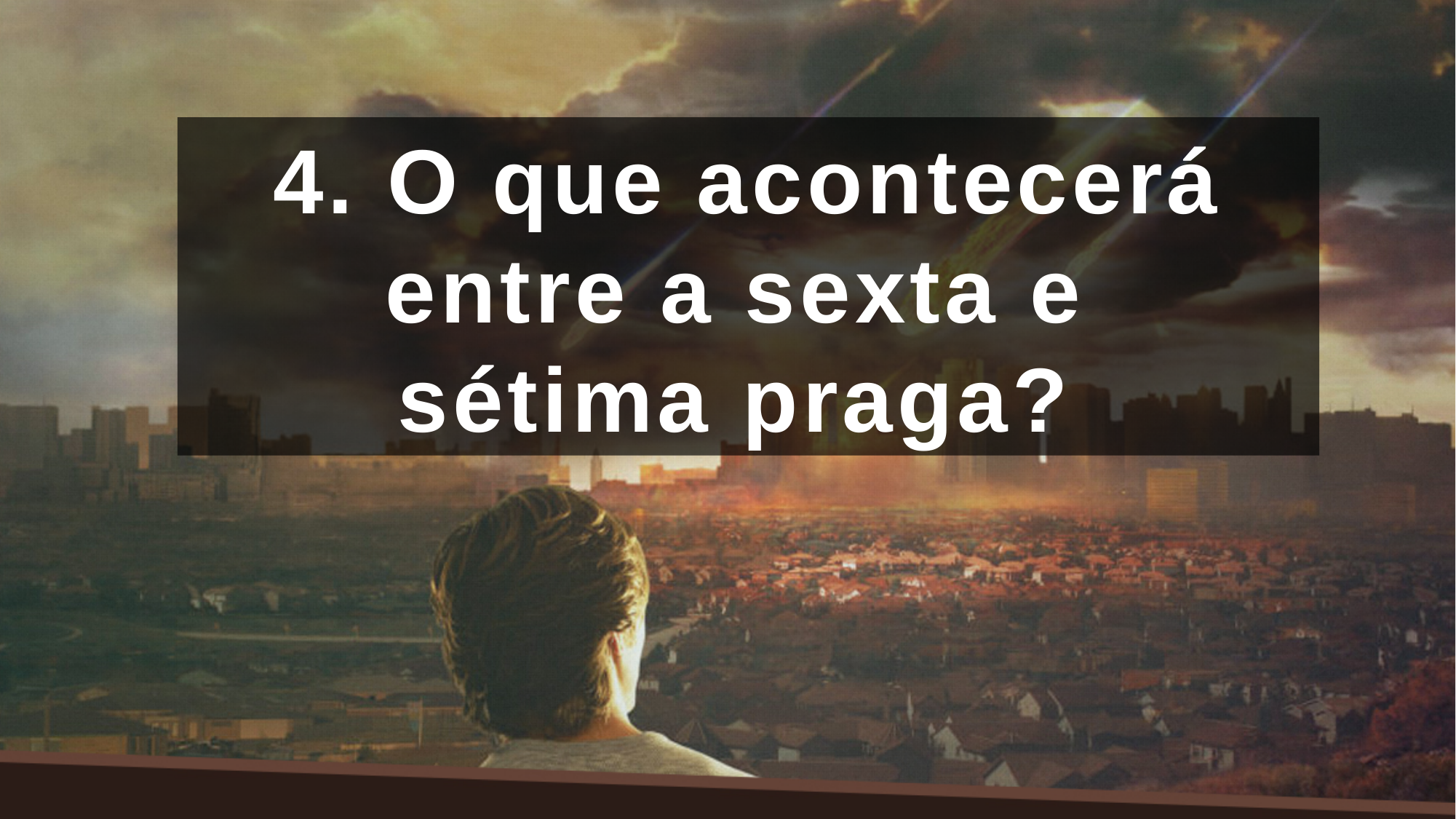

4. O que acontecerá entre a sexta e
sétima praga?